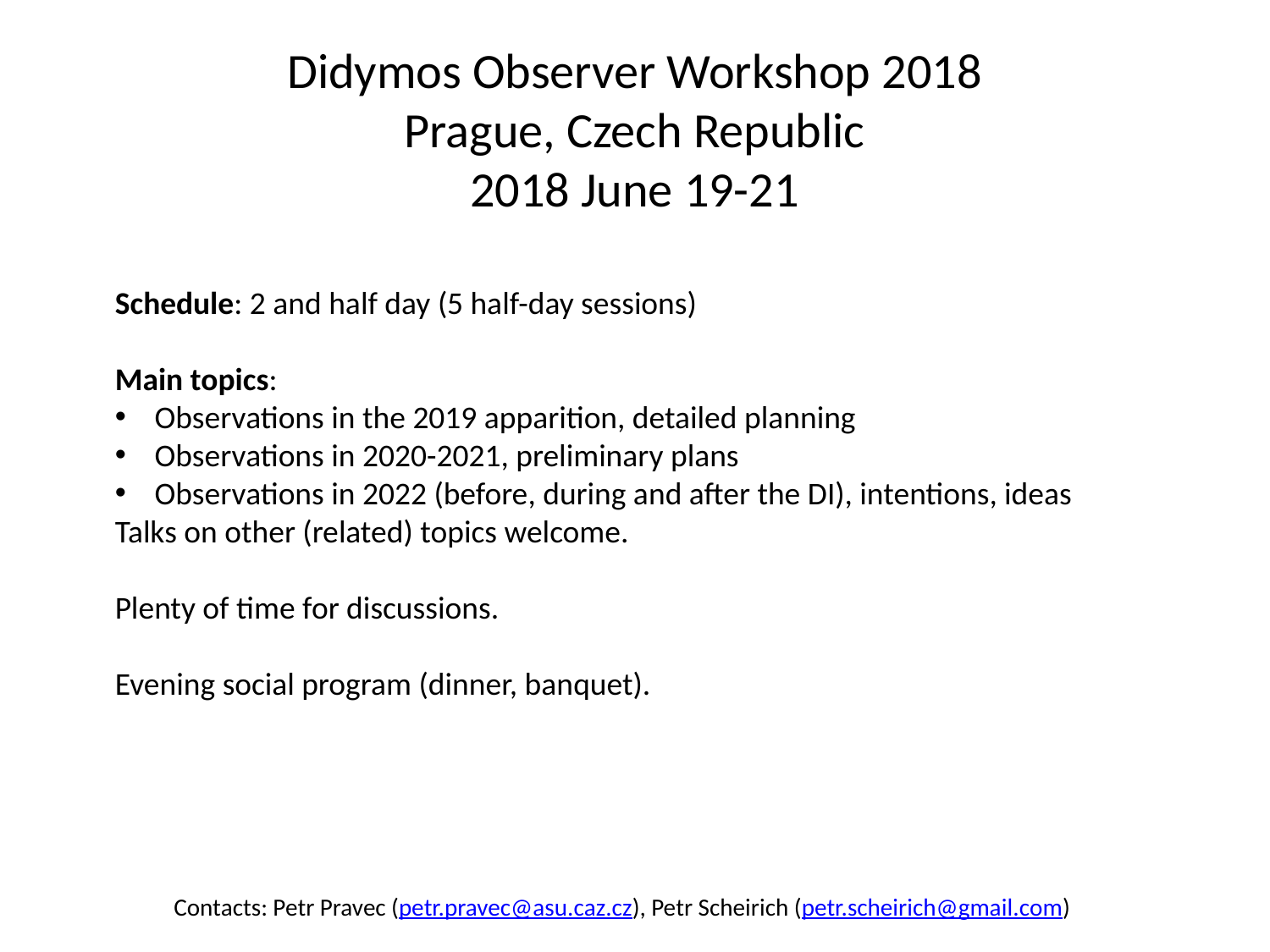

# Didymos Observer Workshop 2018 Prague, Czech Republic 2018 June 19-21
Schedule: 2 and half day (5 half-day sessions)

Main topics:
Observations in the 2019 apparition, detailed planning
Observations in 2020-2021, preliminary plans
Observations in 2022 (before, during and after the DI), intentions, ideas
Talks on other (related) topics welcome.

Plenty of time for discussions.

Evening social program (dinner, banquet).
Contacts: Petr Pravec (petr.pravec@asu.caz.cz), Petr Scheirich (petr.scheirich@gmail.com)